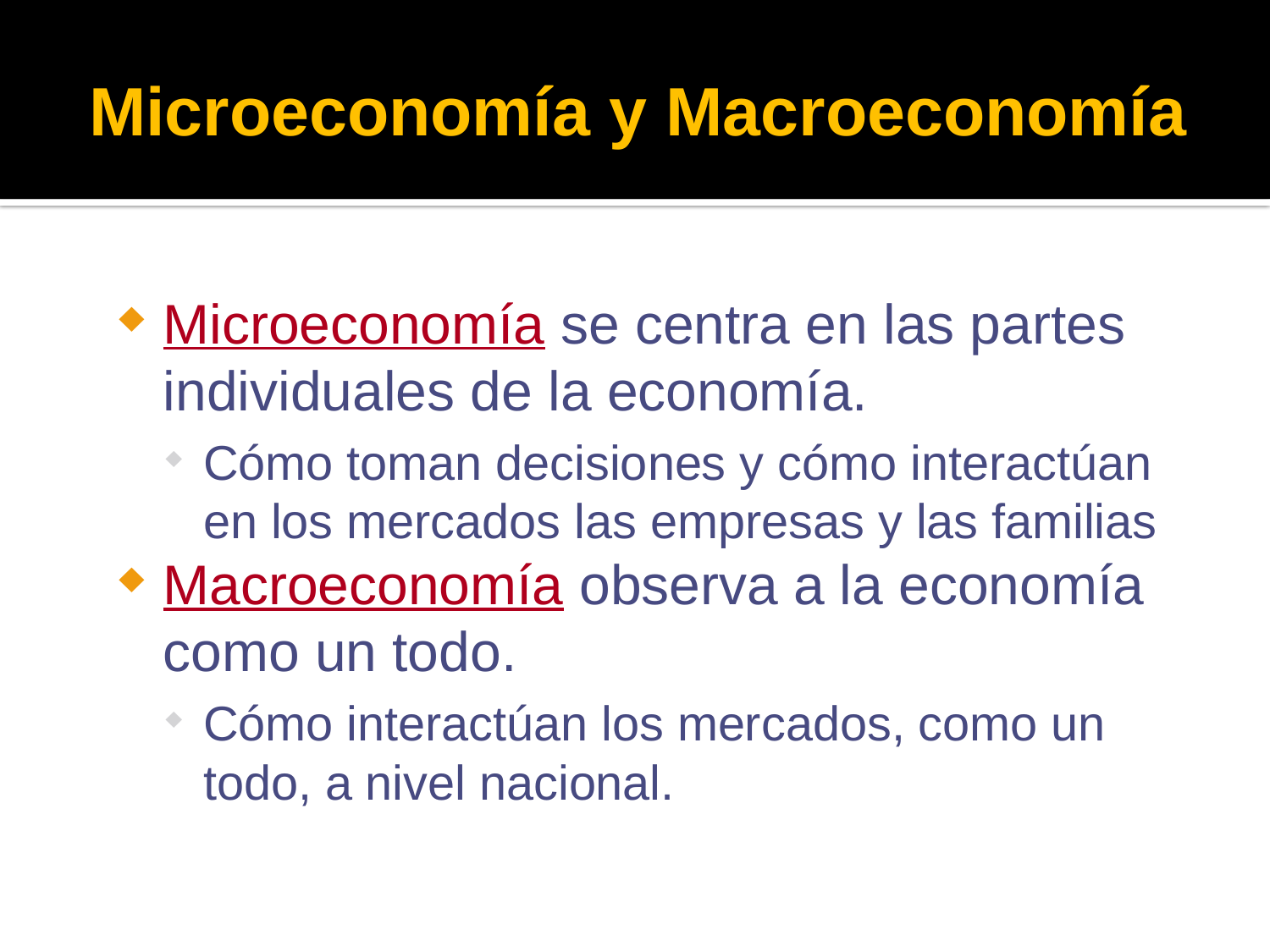

# Microeconomía y Macroeconomía
Microeconomía se centra en las partes individuales de la economía.
Cómo toman decisiones y cómo interactúan en los mercados las empresas y las familias
Macroeconomía observa a la economía como un todo.
Cómo interactúan los mercados, como un todo, a nivel nacional.